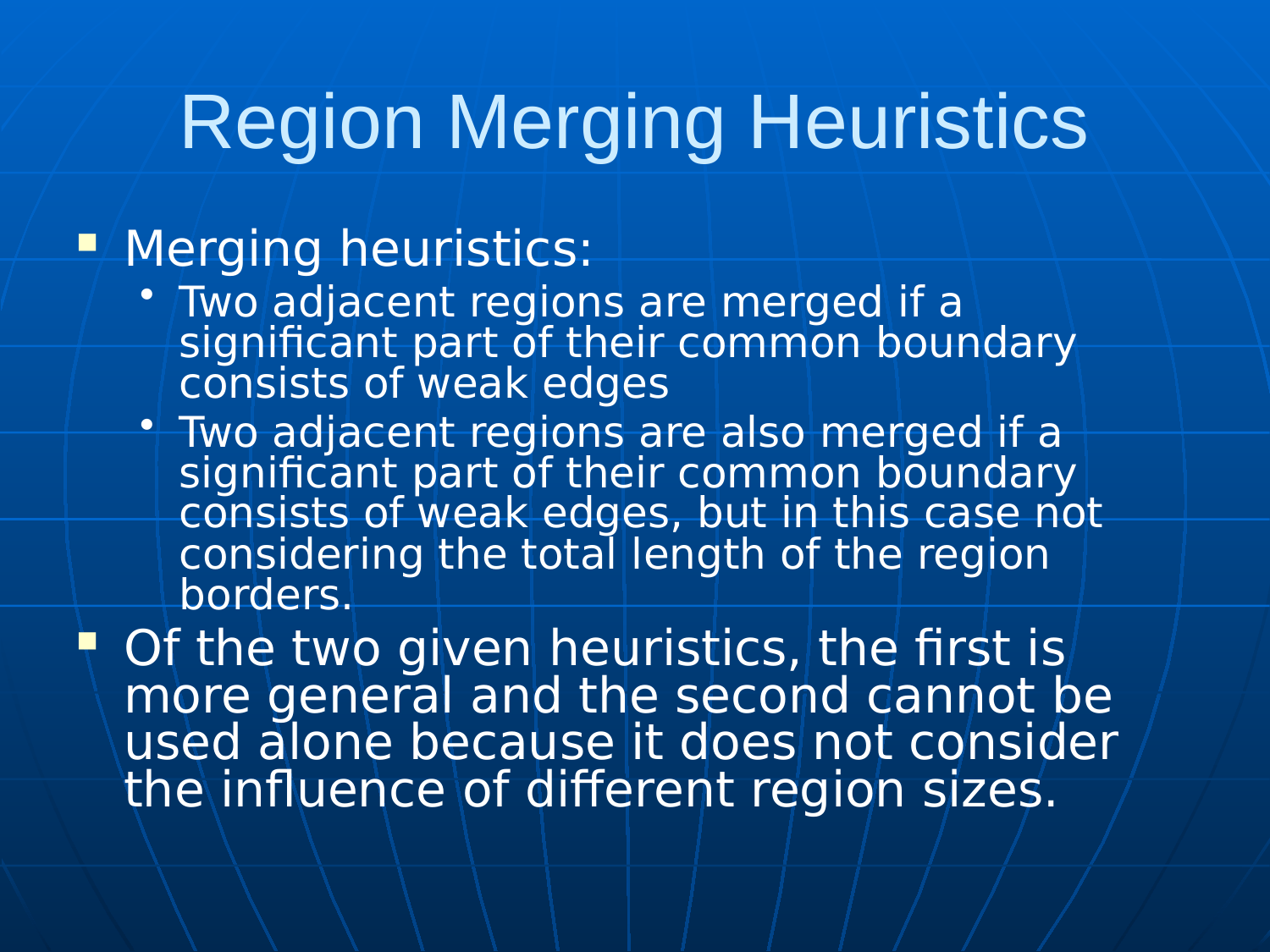

# Region Merging Heuristics
Merging heuristics:
Two adjacent regions are merged if a significant part of their common boundary consists of weak edges
Two adjacent regions are also merged if a significant part of their common boundary consists of weak edges, but in this case not considering the total length of the region borders.
Of the two given heuristics, the first is more general and the second cannot be used alone because it does not consider the influence of different region sizes.